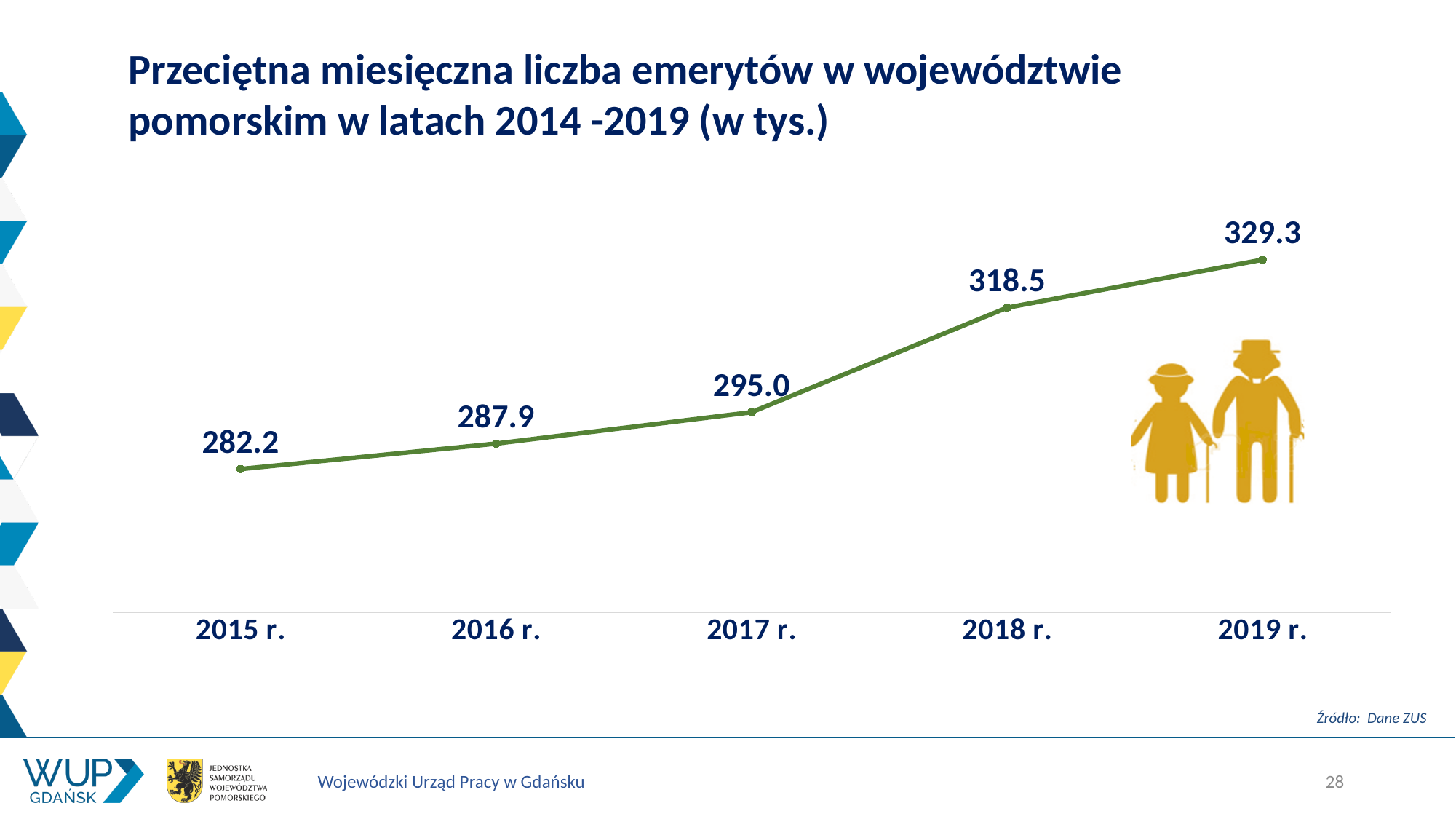

Przeciętna miesięczna liczba emerytów w województwie pomorskim w latach 2014 -2019 (w tys.)

### Chart

| Category |  |
|---|---|
| 2015 r. | 282.174 |
| 2016 r. | 287.906 |
| 2017 r. | 294.975 |
| 2018 r. | 318.468 |
| 2019 r. | 329.261 |
Źródło:  Dane ZUS
28